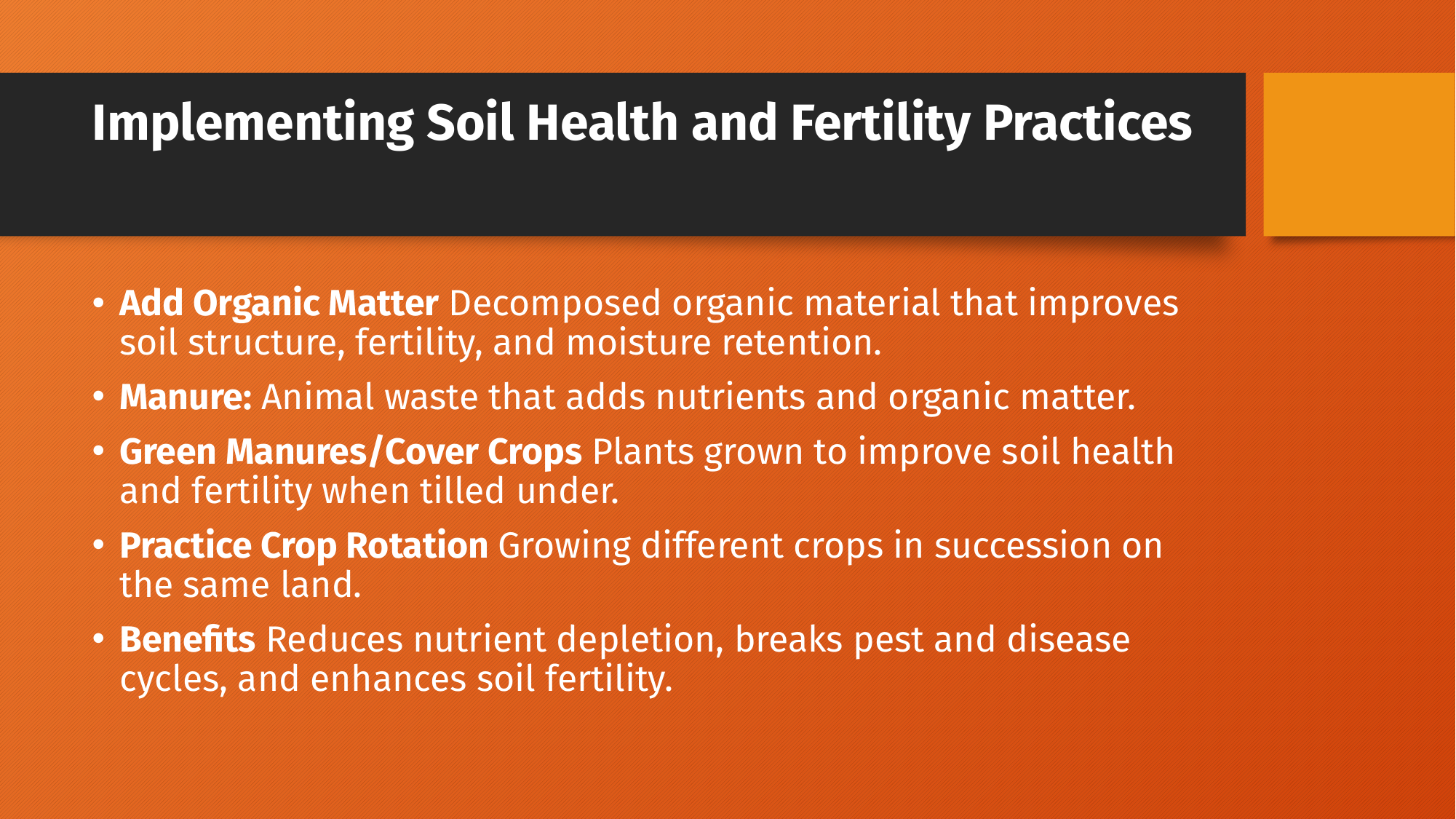

# Implementing Soil Health and Fertility Practices
Add Organic Matter Decomposed organic material that improves soil structure, fertility, and moisture retention.
Manure: Animal waste that adds nutrients and organic matter.
Green Manures/Cover Crops Plants grown to improve soil health and fertility when tilled under.
Practice Crop Rotation Growing different crops in succession on the same land.
Benefits Reduces nutrient depletion, breaks pest and disease cycles, and enhances soil fertility.